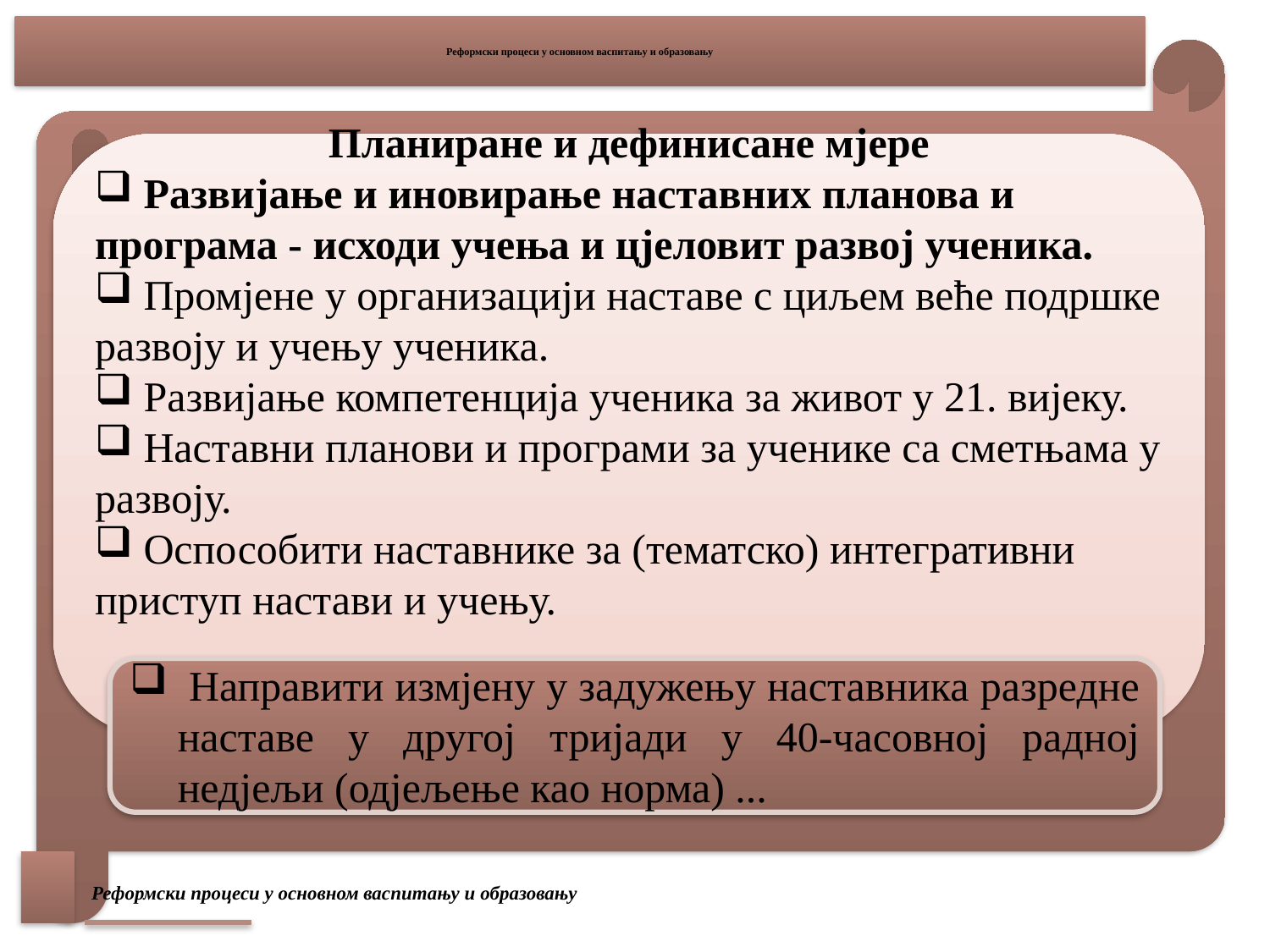

# Реформски процеси у основном васпитању и образовању

Планиране и дефинисане мјере
 Развијање и иновирање наставних планова и програма - исходи учења и цјеловит развој ученика.
 Промјене у организацији наставе с циљем веће подршке развоју и учењу ученика.
 Развијање компетенција ученика за живот у 21. вијеку.
 Наставни планови и програми за ученике са сметњама у развоју.
 Оспособити наставнике за (тематско) интегративни приступ настави и учењу.

 Направити измјену у задужењу наставника разредне наставе у другој тријади у 40-часовној радној недјељи (одјељење као норма) ...

Реформски процеси у основном васпитању и образовању